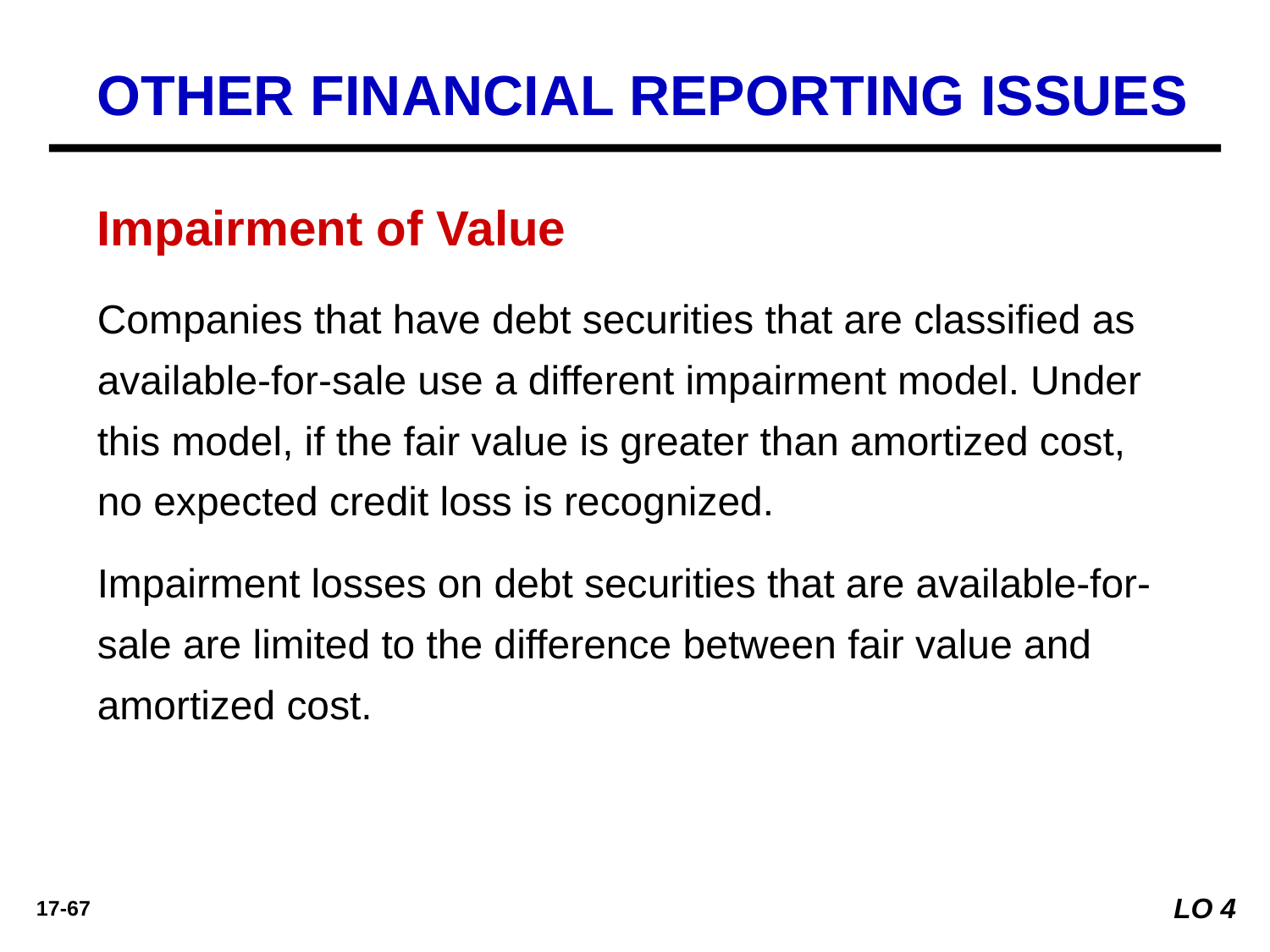

OTHER FINANCIAL REPORTING ISSUES

Impairment of Value
Companies that have debt securities that are classified as available-for-sale use a different impairment model. Under this model, if the fair value is greater than amortized cost, no expected credit loss is recognized.
Impairment losses on debt securities that are available-for-sale are limited to the difference between fair value and amortized cost.
LO 4